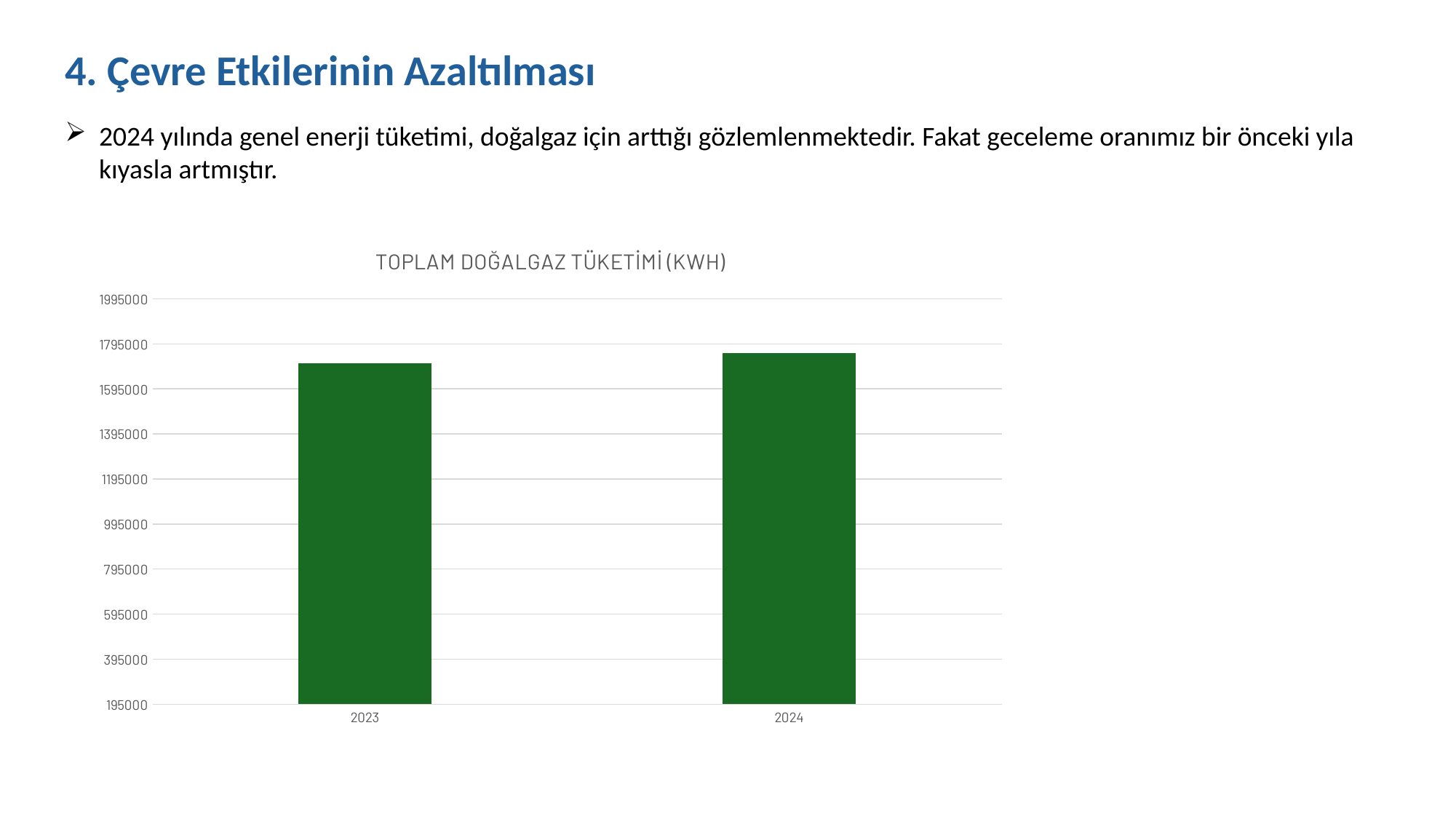

4. Çevre Etkilerinin Azaltılması

2024 yılında genel enerji tüketimi, doğalgaz için arttığı gözlemlenmektedir. Fakat geceleme oranımız bir önceki yıla kıyasla artmıştır.

### Chart: TOPLAM DOĞALGAZ TÜKETİMİ (KWH)

| Category |  |
|---|---|
| 2023 | 1708947.0 |
| 2024 | 1752722.0 |